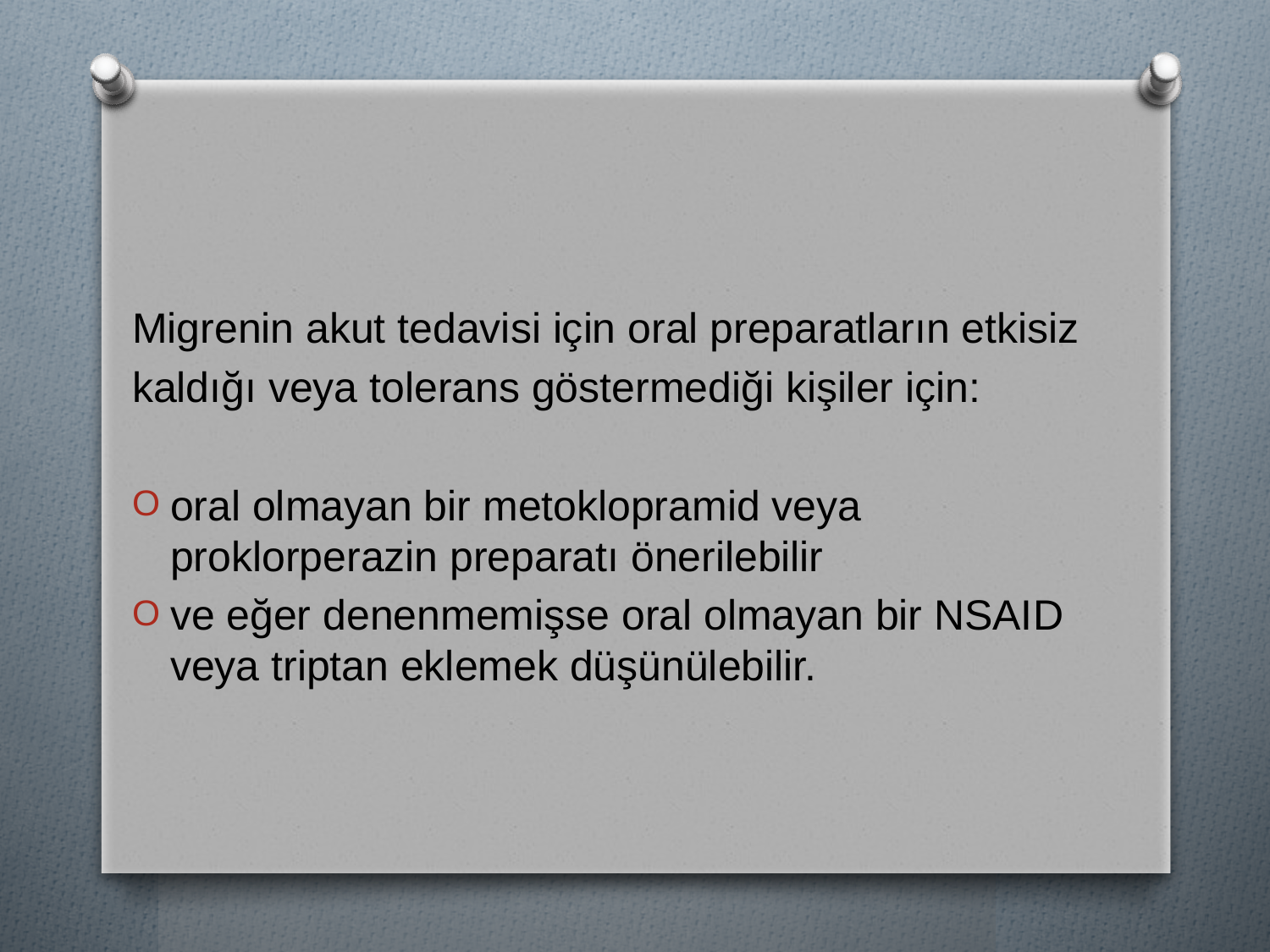

#
Migrenin akut tedavisi için oral preparatların etkisiz
kaldığı veya tolerans göstermediği kişiler için:

oral olmayan bir metoklopramid veya proklorperazin preparatı önerilebilir
ve eğer denenmemişse oral olmayan bir NSAID veya triptan eklemek düşünülebilir.